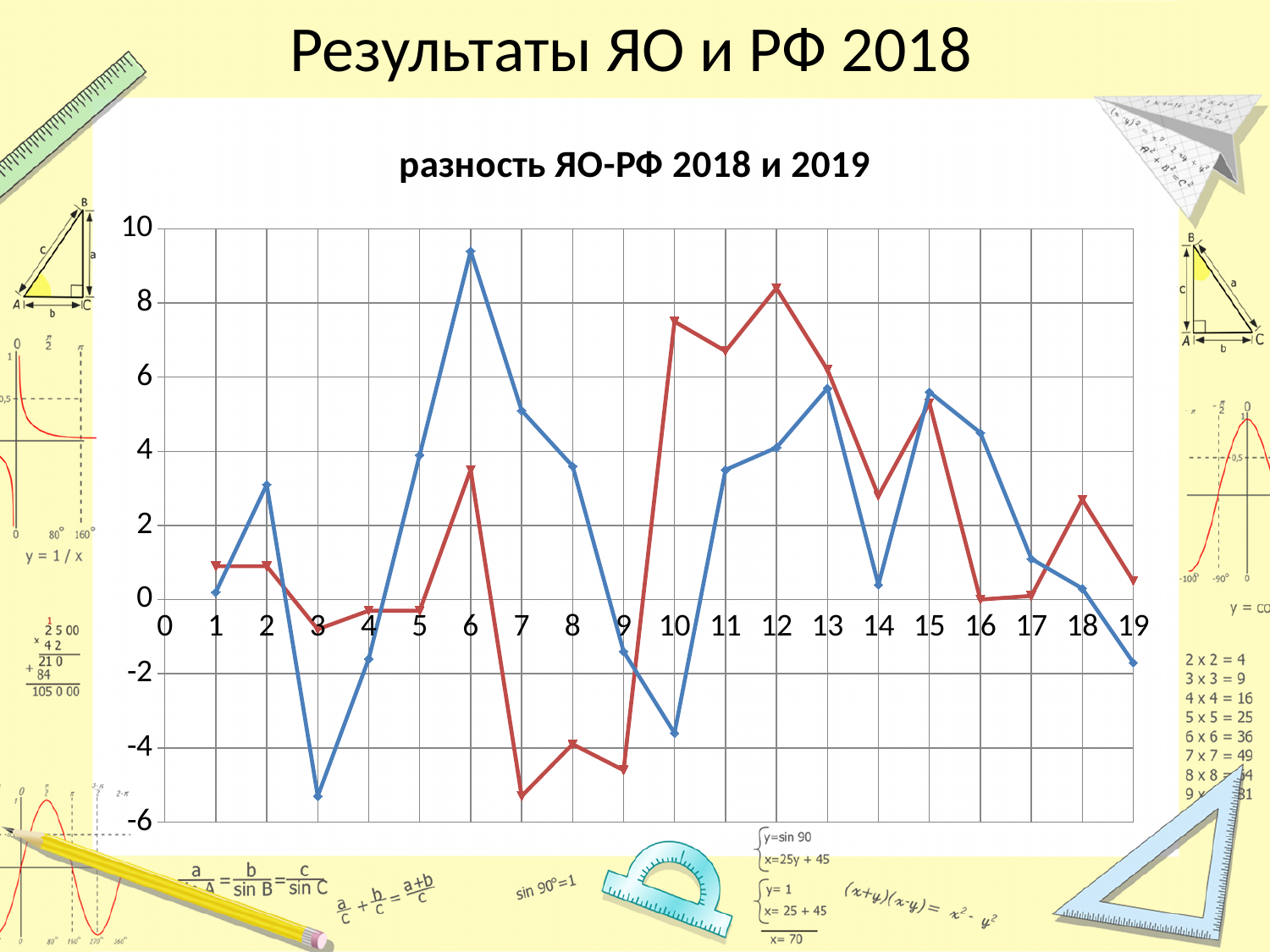

# Результаты ЯО и РФ 2018

### Chart: разность ЯО-РФ 2018 и 2019

| Category | разность РФ-ЯО 2018 | разность РФ-ЯО 2019 |
|---|---|---|